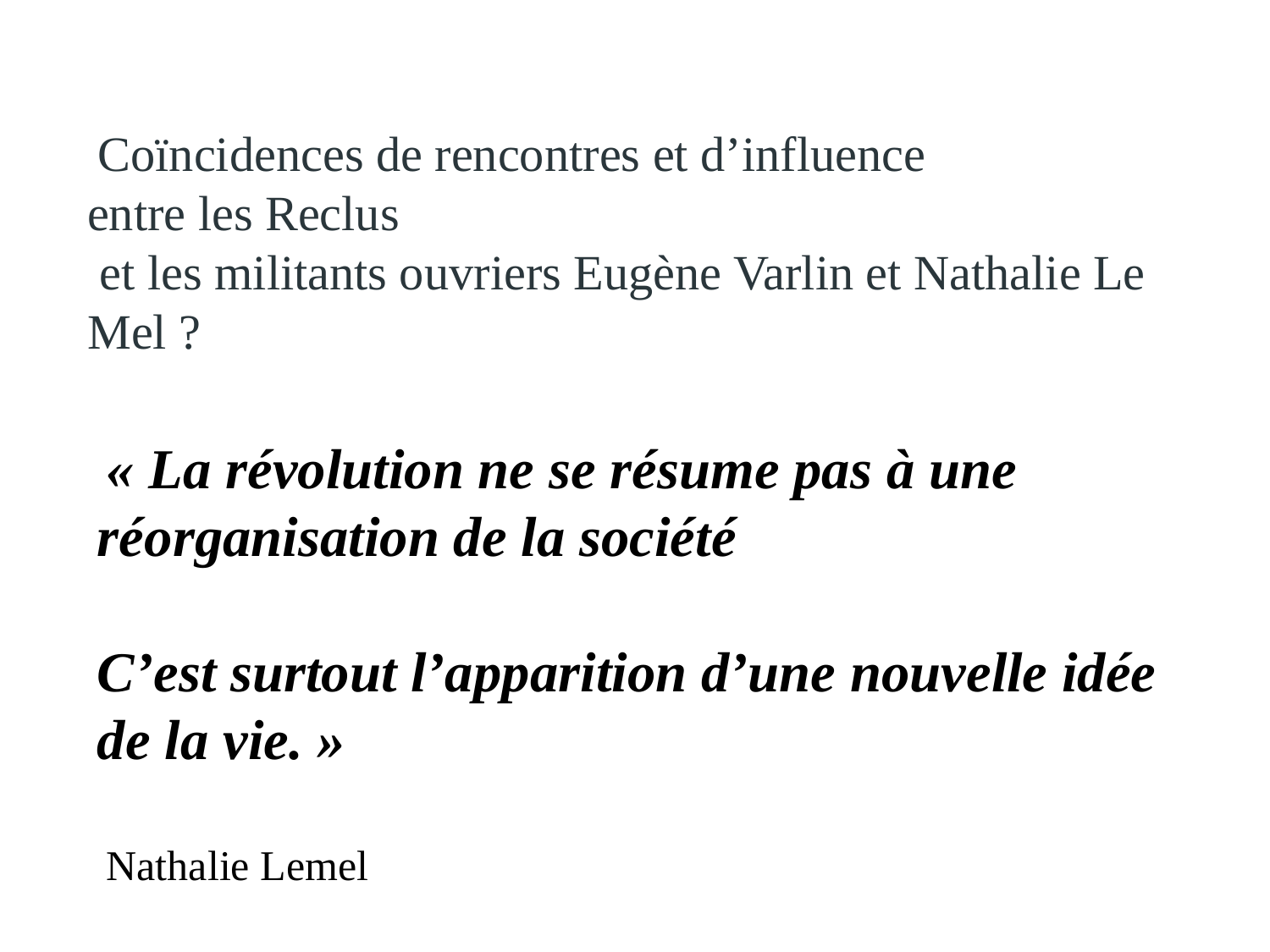

Coïncidences de rencontres et d’influence
entre les Reclus
 et les militants ouvriers Eugène Varlin et Nathalie Le Mel ?
 « La révolution ne se résume pas à une réorganisation de la société

C’est surtout l’apparition d’une nouvelle idée de la vie. »

 Nathalie Lemel